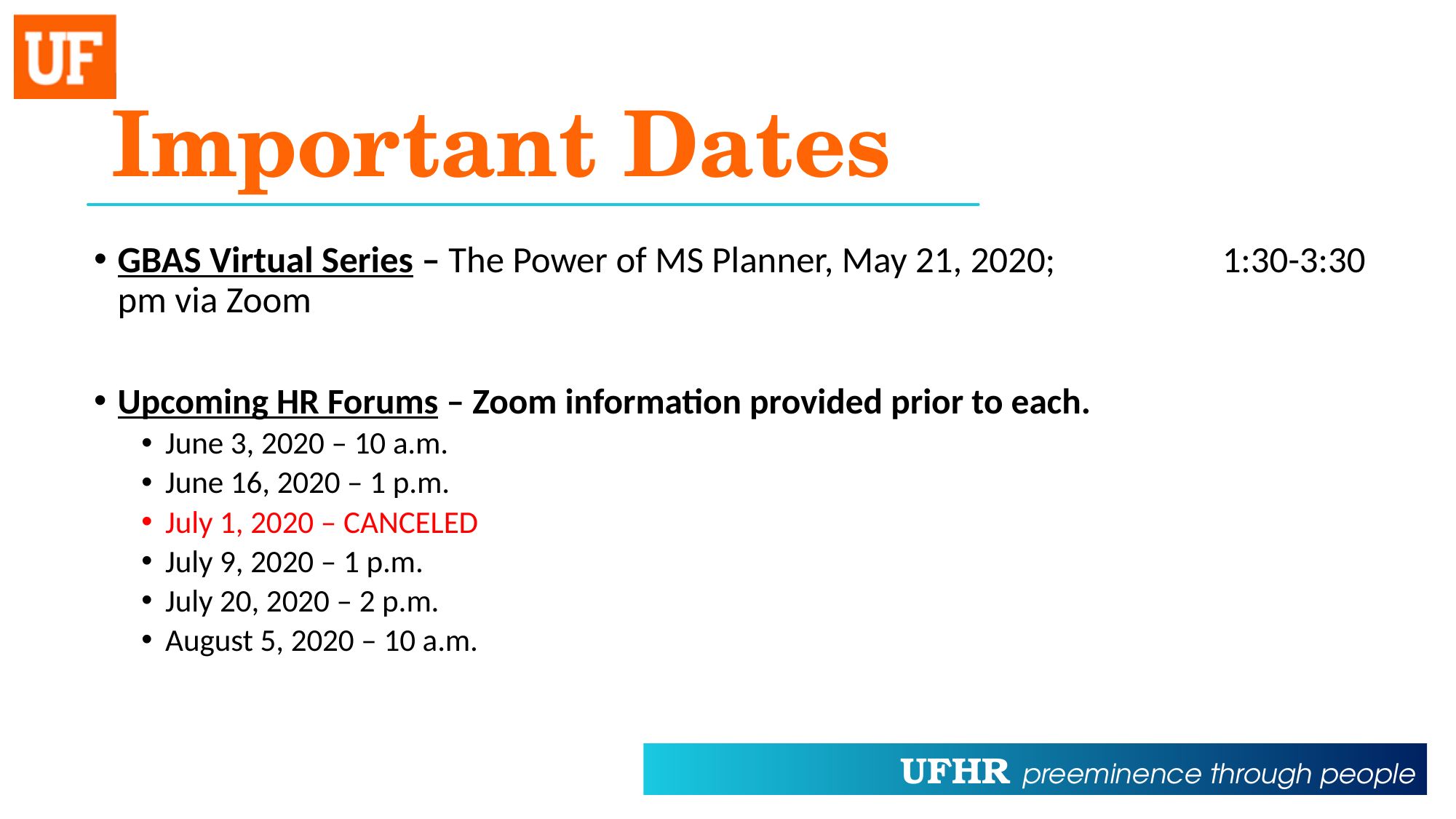

# Important Dates

GBAS Virtual Series – The Power of MS Planner, May 21, 2020;                    1:30-3:30 pm via Zoom

Upcoming HR Forums – Zoom information provided prior to each.
June 3, 2020 – 10 a.m.
June 16, 2020 – 1 p.m.
July 1, 2020 – CANCELED
July 9, 2020 – 1 p.m.
July 20, 2020 – 2 p.m.
August 5, 2020 – 10 a.m.